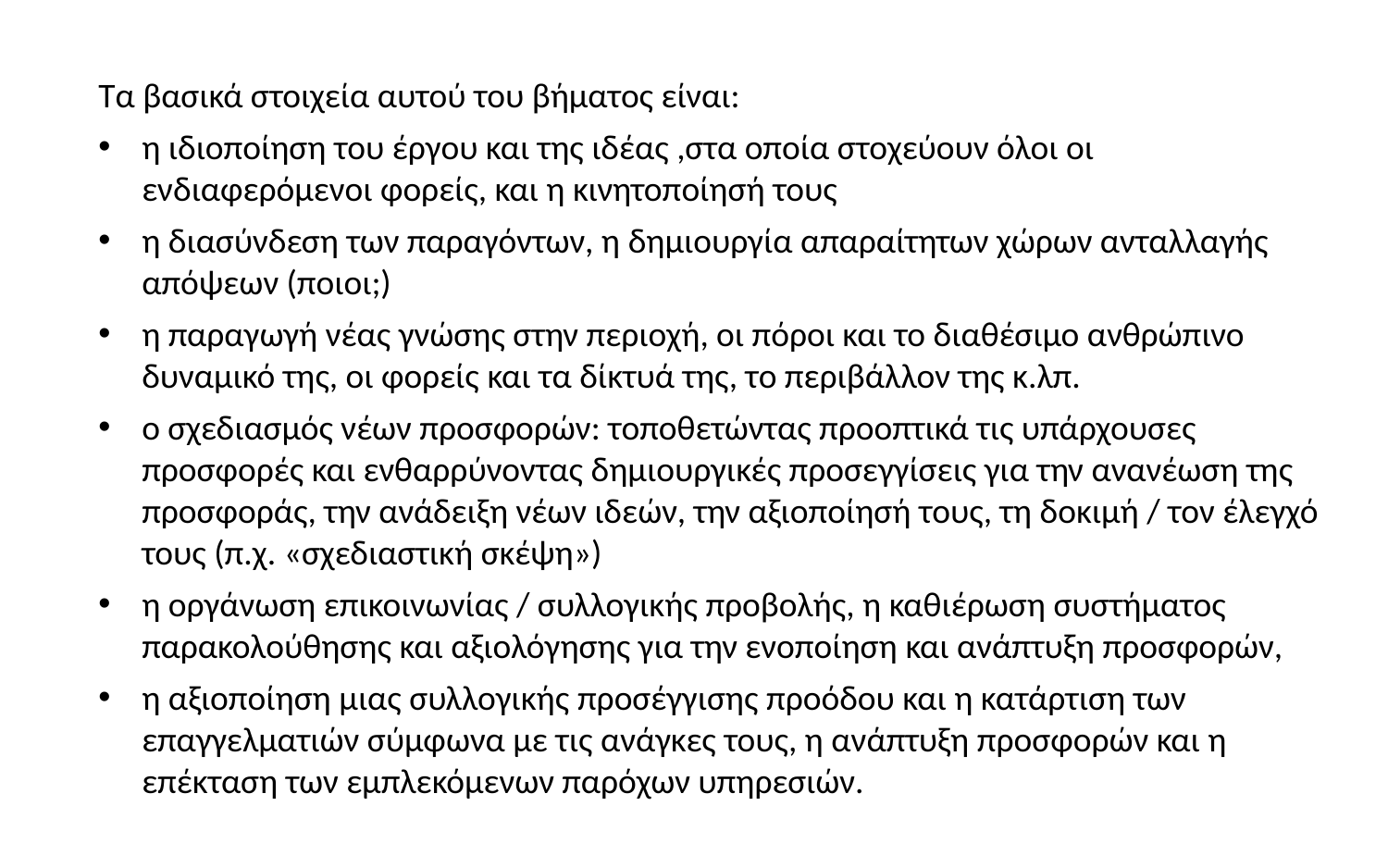

Τα βασικά στοιχεία αυτού του βήματος είναι:
η ιδιοποίηση του έργου και της ιδέας ,στα οποία στοχεύουν όλοι οι ενδιαφερόμενοι φορείς, και η κινητοποίησή τους
η διασύνδεση των παραγόντων, η δημιουργία απαραίτητων χώρων ανταλλαγής απόψεων (ποιοι;)
η παραγωγή νέας γνώσης στην περιοχή, οι πόροι και το διαθέσιμο ανθρώπινο δυναμικό της, οι φορείς και τα δίκτυά της, το περιβάλλον της κ.λπ.
ο σχεδιασμός νέων προσφορών: τοποθετώντας προοπτικά τις υπάρχουσες προσφορές και ενθαρρύνοντας δημιουργικές προσεγγίσεις για την ανανέωση της προσφοράς, την ανάδειξη νέων ιδεών, την αξιοποίησή τους, τη δοκιμή / τον έλεγχό τους (π.χ. «σχεδιαστική σκέψη»)
η οργάνωση επικοινωνίας / συλλογικής προβολής, η καθιέρωση συστήματος παρακολούθησης και αξιολόγησης για την ενοποίηση και ανάπτυξη προσφορών,
η αξιοποίηση μιας συλλογικής προσέγγισης προόδου και η κατάρτιση των επαγγελματιών σύμφωνα με τις ανάγκες τους, η ανάπτυξη προσφορών και η επέκταση των εμπλεκόμενων παρόχων υπηρεσιών.